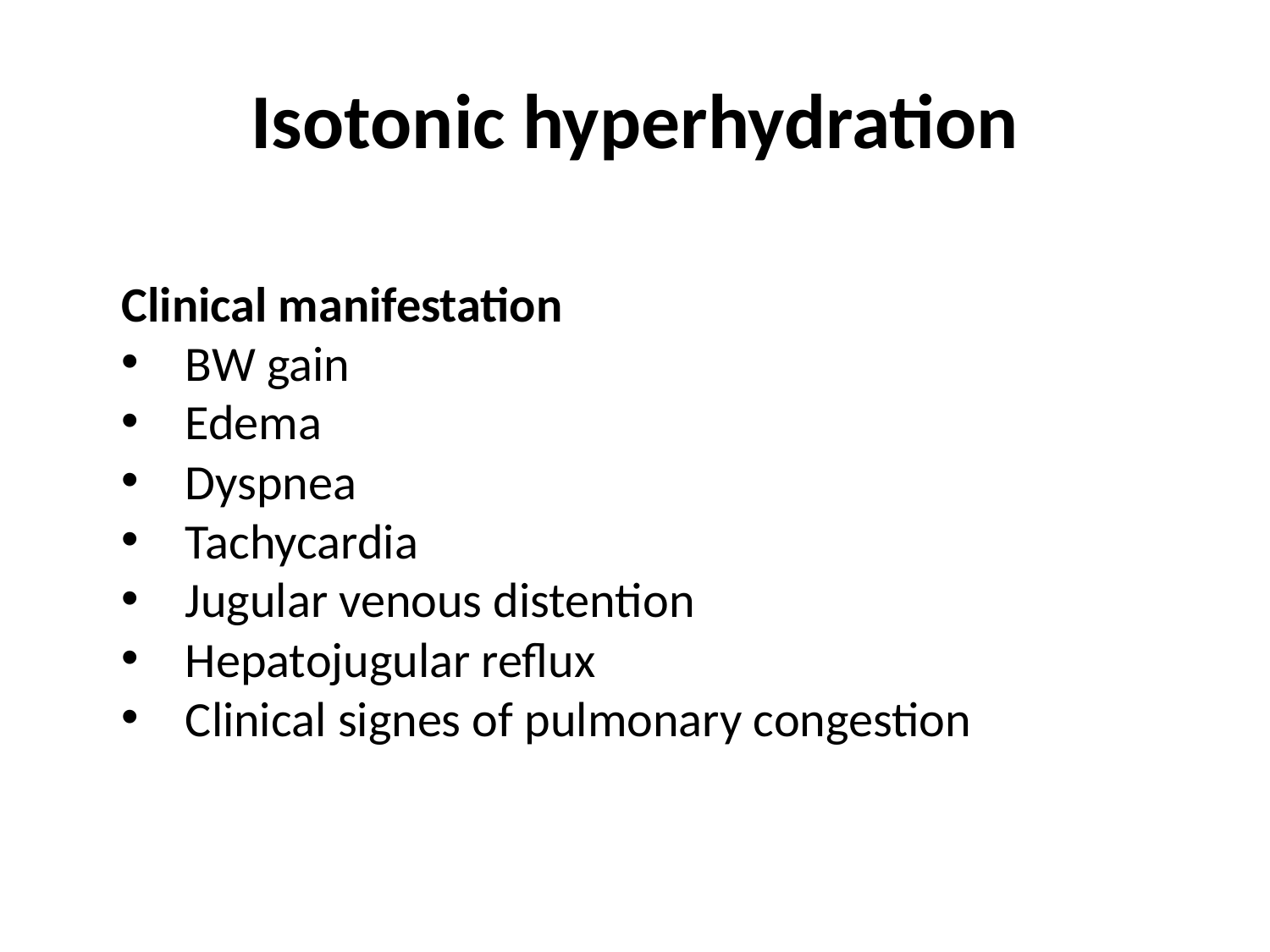

# Isotonic hyperhydration
Clinical manifestation
BW gain
Edema
Dyspnea
Tachycardia
Jugular venous distention
Hepatojugular reflux
Clinical signes of pulmonary congestion